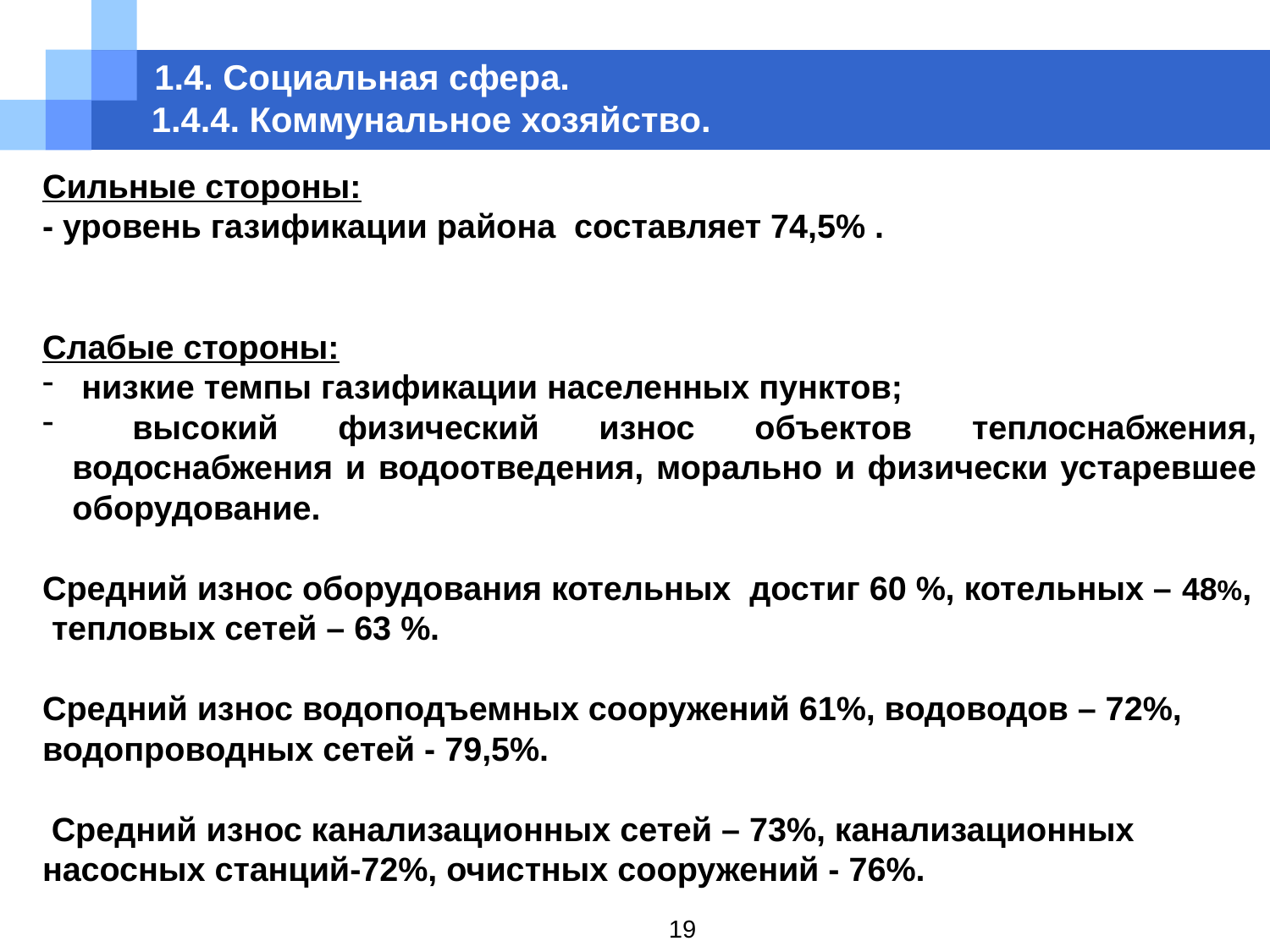

# 1.4. Социальная сфера. 1.4.4. Коммунальное хозяйство.

Сильные стороны:
- уровень газификации района  составляет 74,5% .

Слабые стороны:
 низкие темпы газификации населенных пунктов;
 высокий физический износ объектов теплоснабжения, водоснабжения и водоотведения, морально и физически устаревшее оборудование.

Средний износ оборудования котельных  достиг 60 %, котельных – 48%,  тепловых сетей – 63 %.

Средний износ водоподъемных сооружений 61%, водоводов – 72%, водопроводных сетей - 79,5%.

 Средний износ канализационных сетей – 73%, канализационных насосных станций-72%, очистных сооружений - 76%.

19